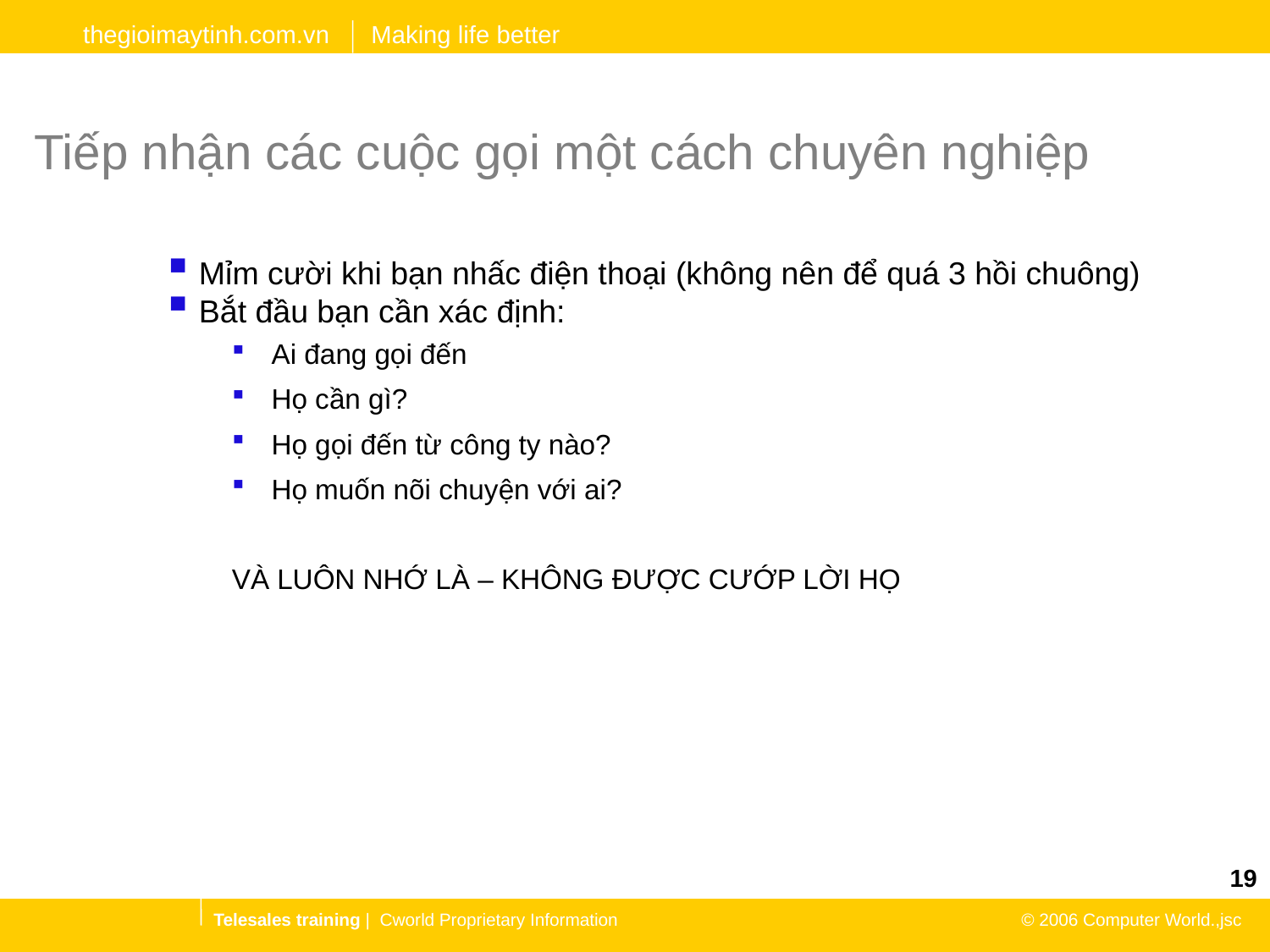

# Tiếp nhận các cuộc gọi một cách chuyên nghiệp
Mỉm cười khi bạn nhấc điện thoại (không nên để quá 3 hồi chuông)
Bắt đầu bạn cần xác định:
Ai đang gọi đến
Họ cần gì?
Họ gọi đến từ công ty nào?
Họ muốn nõi chuyện với ai?

VÀ LUÔN NHỚ LÀ – KHÔNG ĐƯỢC CƯỚP LỜI HỌ
19